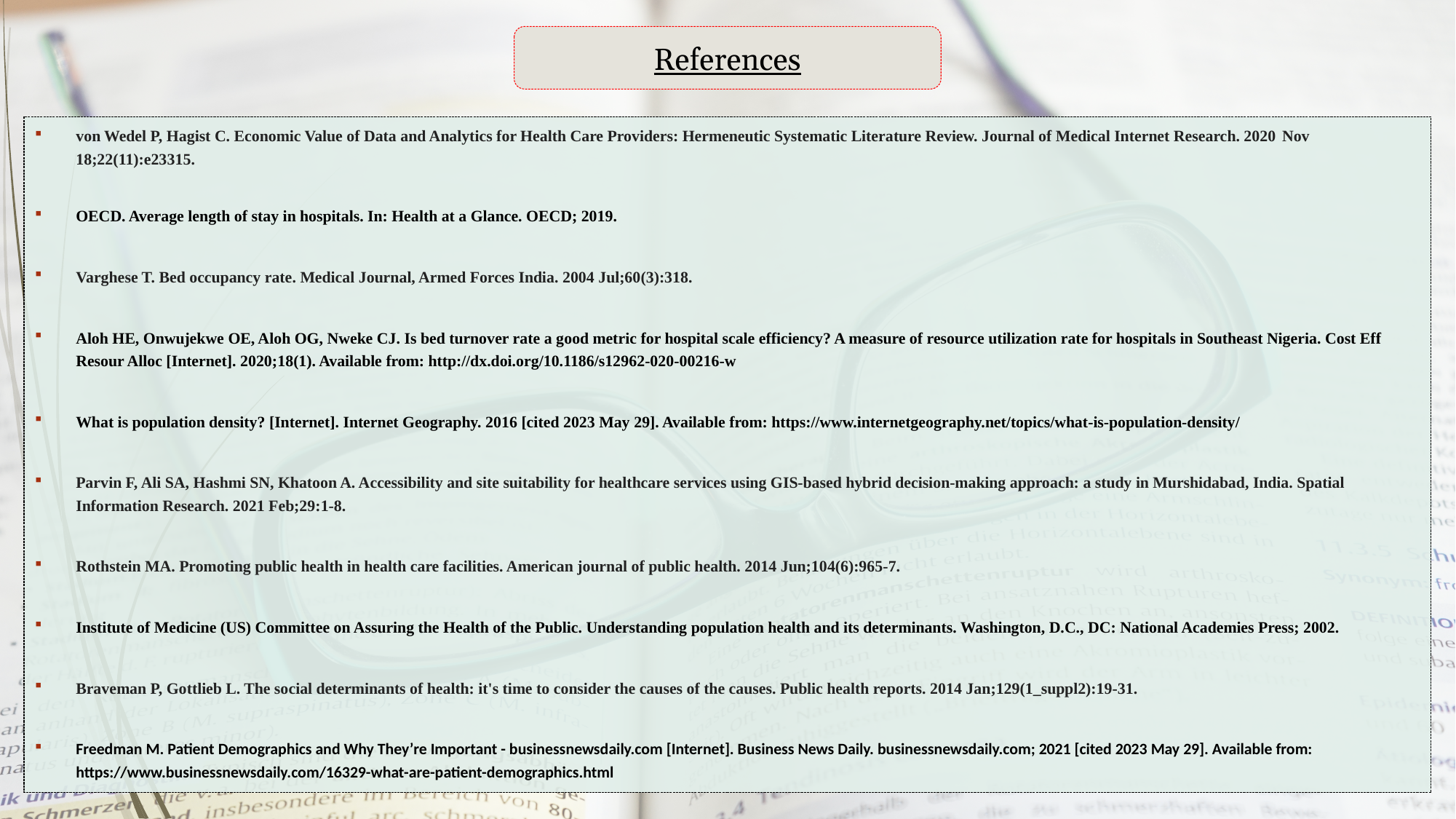

References
von Wedel P, Hagist C. Economic Value of Data and Analytics for Health Care Providers: Hermeneutic Systematic Literature Review. Journal of Medical Internet Research. 2020 Nov 18;22(11):e23315.
OECD. Average length of stay in hospitals. In: Health at a Glance. OECD; 2019.
Varghese T. Bed occupancy rate. Medical Journal, Armed Forces India. 2004 Jul;60(3):318.
Aloh HE, Onwujekwe OE, Aloh OG, Nweke CJ. Is bed turnover rate a good metric for hospital scale efficiency? A measure of resource utilization rate for hospitals in Southeast Nigeria. Cost Eff Resour Alloc [Internet]. 2020;18(1). Available from: http://dx.doi.org/10.1186/s12962-020-00216-w
What is population density? [Internet]. Internet Geography. 2016 [cited 2023 May 29]. Available from: https://www.internetgeography.net/topics/what-is-population-density/
Parvin F, Ali SA, Hashmi SN, Khatoon A. Accessibility and site suitability for healthcare services using GIS-based hybrid decision-making approach: a study in Murshidabad, India. Spatial Information Research. 2021 Feb;29:1-8.
Rothstein MA. Promoting public health in health care facilities. American journal of public health. 2014 Jun;104(6):965-7.
Institute of Medicine (US) Committee on Assuring the Health of the Public. Understanding population health and its determinants. Washington, D.C., DC: National Academies Press; 2002.
Braveman P, Gottlieb L. The social determinants of health: it's time to consider the causes of the causes. Public health reports. 2014 Jan;129(1_suppl2):19-31.
Freedman M. Patient Demographics and Why They’re Important - businessnewsdaily.com [Internet]. Business News Daily. businessnewsdaily.com; 2021 [cited 2023 May 29]. Available from: https://www.businessnewsdaily.com/16329-what-are-patient-demographics.html